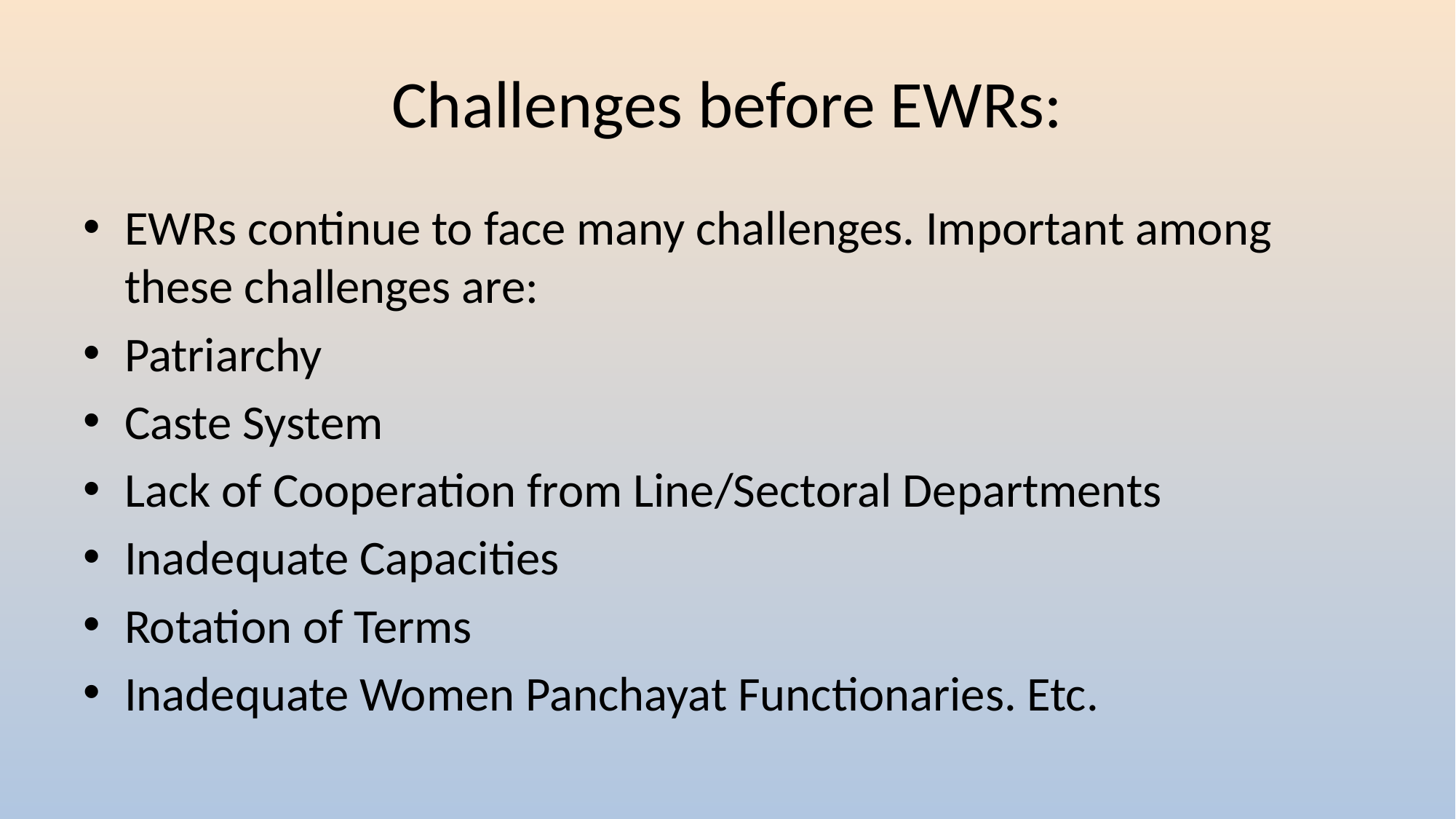

# Challenges before EWRs:
EWRs continue to face many challenges. Important among these challenges are:
Patriarchy
Caste System
Lack of Cooperation from Line/Sectoral Departments
Inadequate Capacities
Rotation of Terms
Inadequate Women Panchayat Functionaries. Etc.